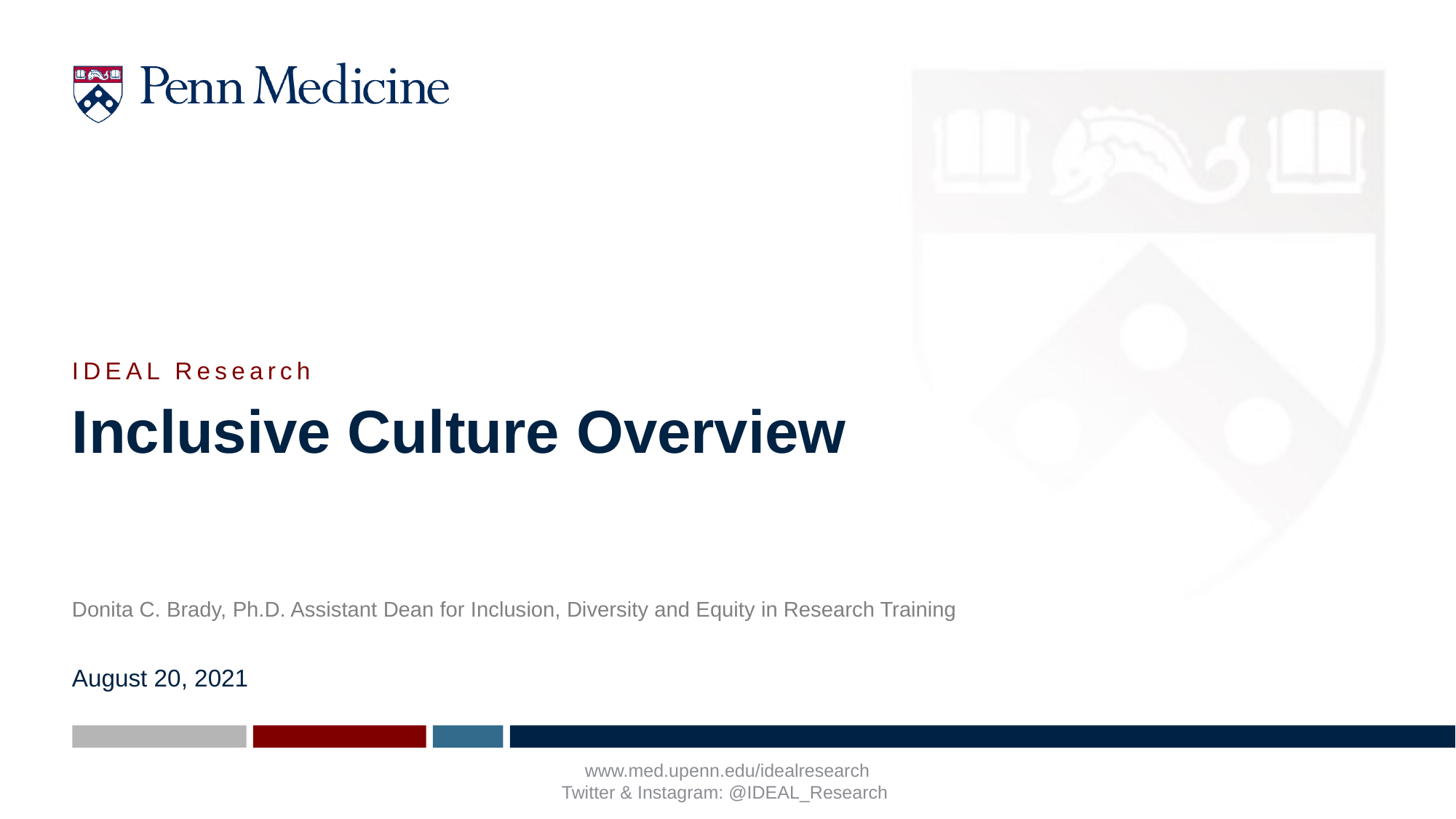

IDEAL Research
# Inclusive Culture Overview
Donita C. Brady, Ph.D. Assistant Dean for Inclusion, Diversity and Equity in Research Training
August 20, 2021
www.med.upenn.edu/idealresearch
Twitter & Instagram: @IDEAL_Research